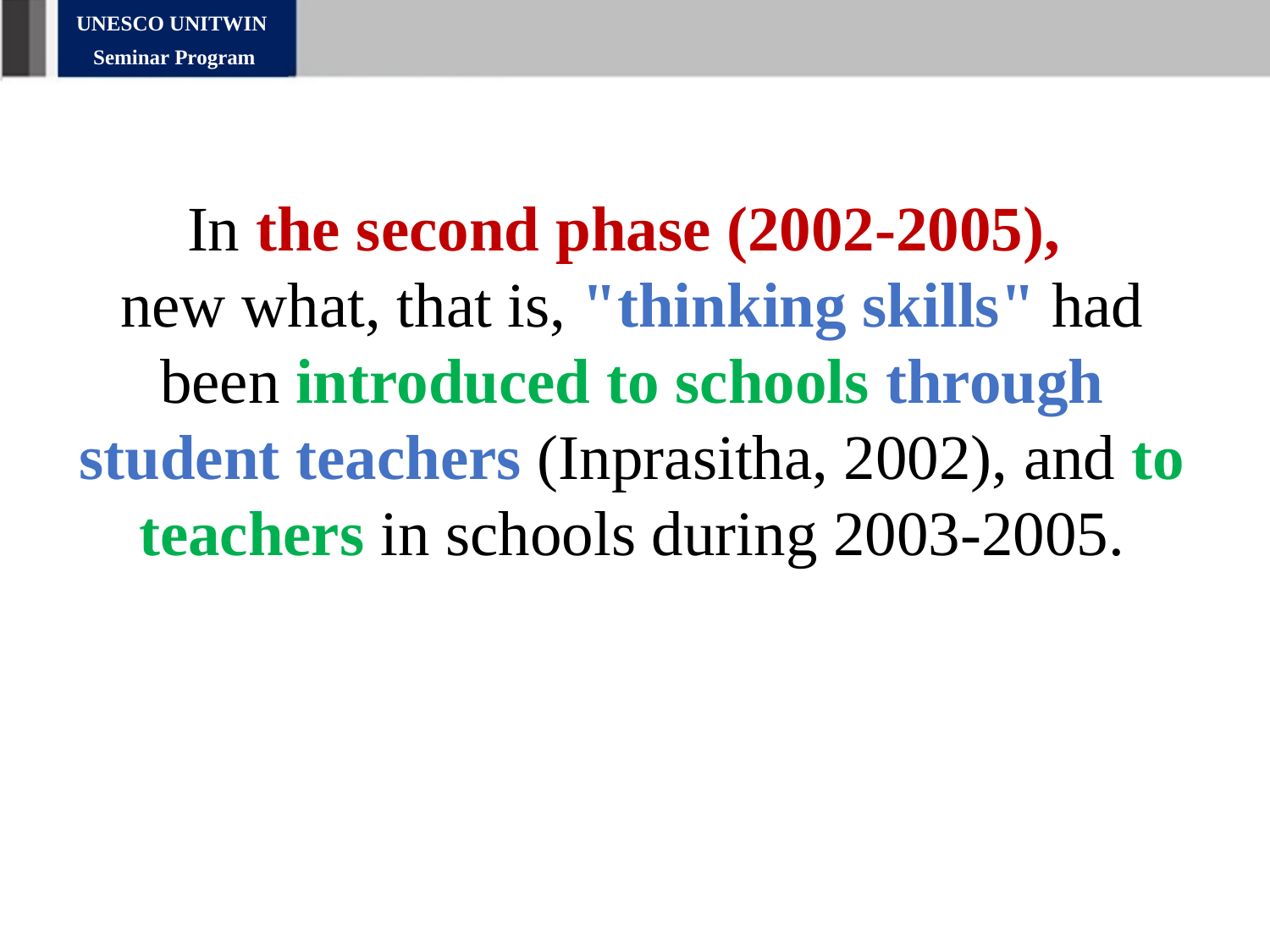

UNESCO UNITWIN
Seminar Program
In the second phase (2002-2005),
new what, that is, "thinking skills" had been introduced to schools through student teachers (Inprasitha, 2002), and to teachers in schools during 2003-2005.